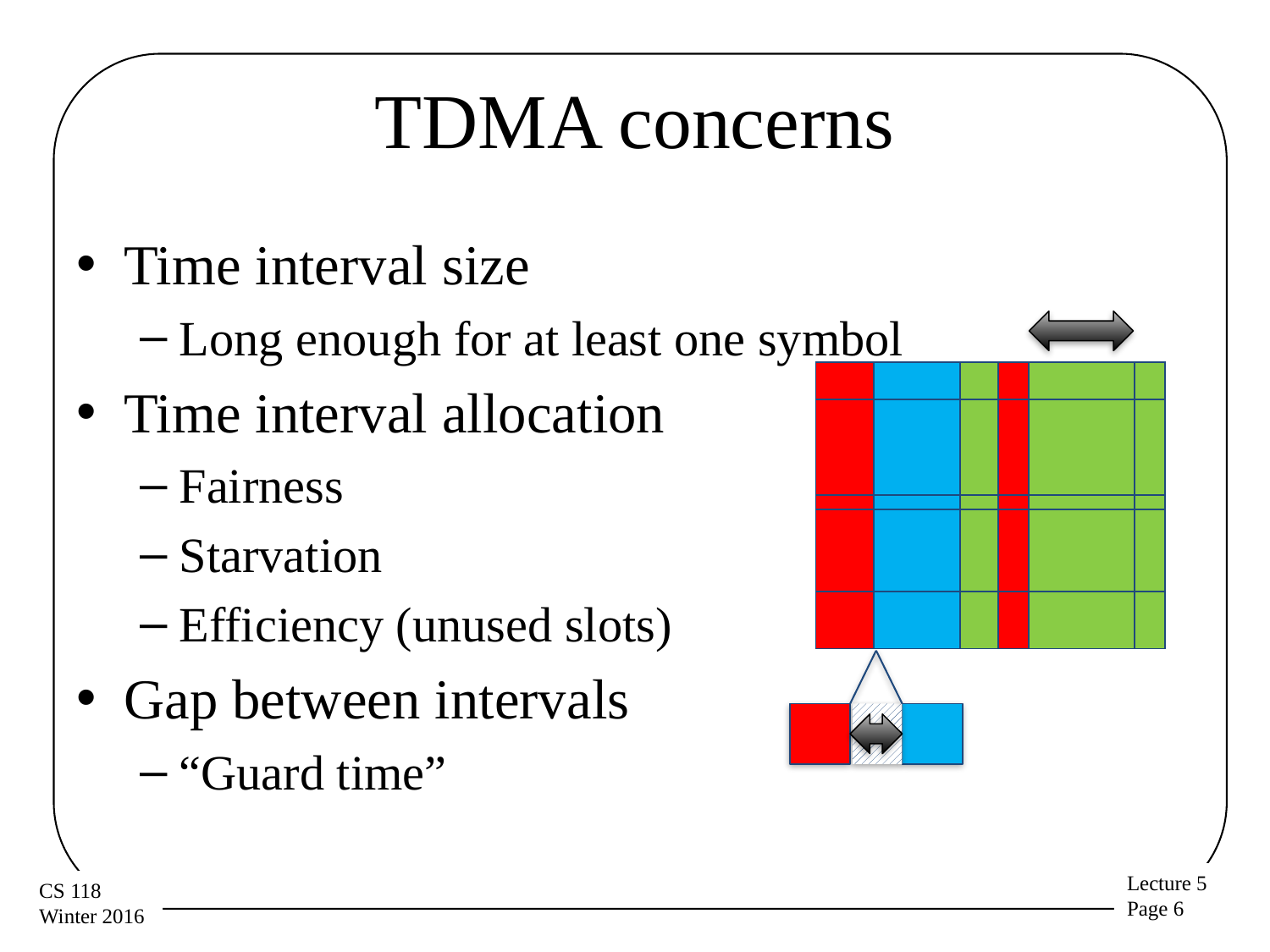

# TDMA concerns
Time interval size
Long enough for at least one symbol
Time interval allocation
Fairness
Starvation
Efficiency (unused slots)
Gap between intervals
“Guard time”

|  |  |  |  |  |  |
| --- | --- | --- | --- | --- | --- |
|  |  |  |  |  |  |
|  |  |  |  |  |  |
|  |  |  |  |  |  |
|  |  |  |  |  |  |